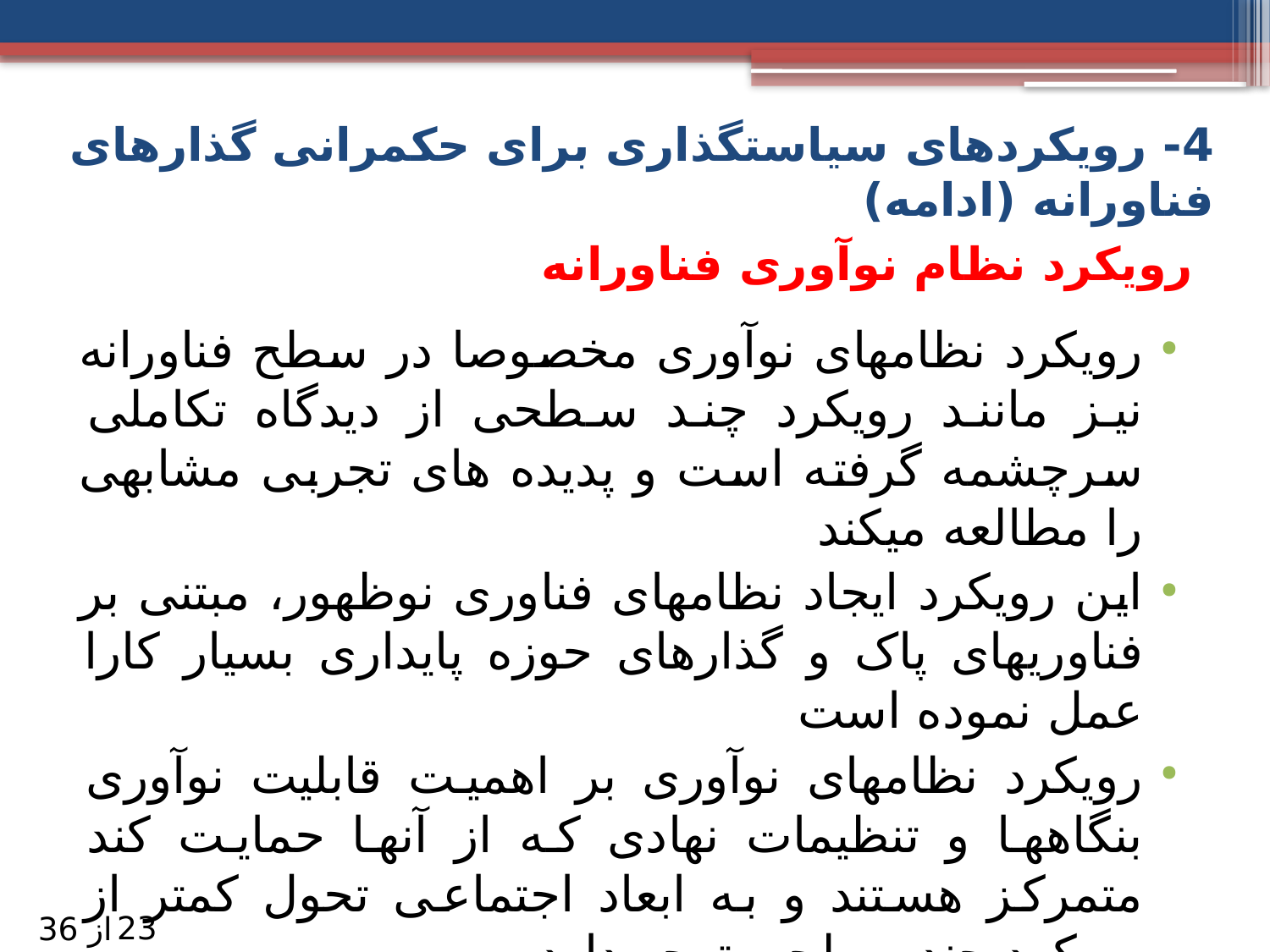

4- رویکردهای سیاست­گذاری برای حکمرانی گذارهای فناورانه (ادامه)
# رویکرد نظام نوآوری فناورانه
رویکرد نظامهای نوآوری مخصوصا در سطح فناورانه نیز مانند رویکرد چند سطحی از دیدگاه تکاملی سرچشمه گرفته است و پدیده های تجربی مشابهی را مطالعه میکند
این رویکرد ایجاد نظام­های فناوری نوظهور، مبتنی بر فناوری­های پاک و گذارهای حوزه پایداری بسیار کارا عمل نموده است
رویکرد نظامهای نوآوری بر اهمیت قابلیت نوآوری بنگاه­ها و تنظیمات نهادی که از آنها حمایت کند متمرکز هستند و به ابعاد اجتماعی تحول کمتر از رویکرد چند سطحی توجه دارد
23
از 36